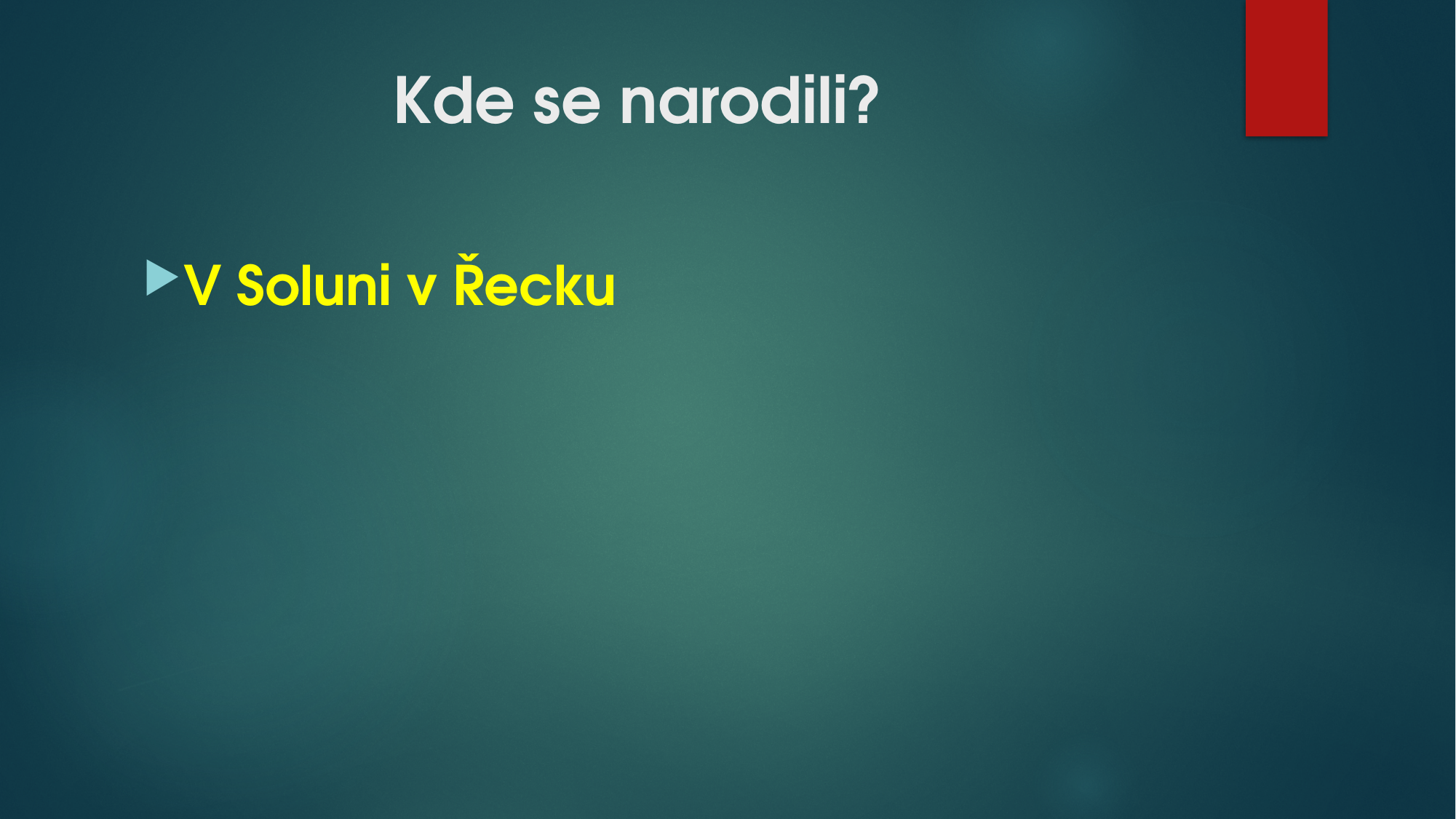

# Kde se narodili?
V Soluni v Řecku